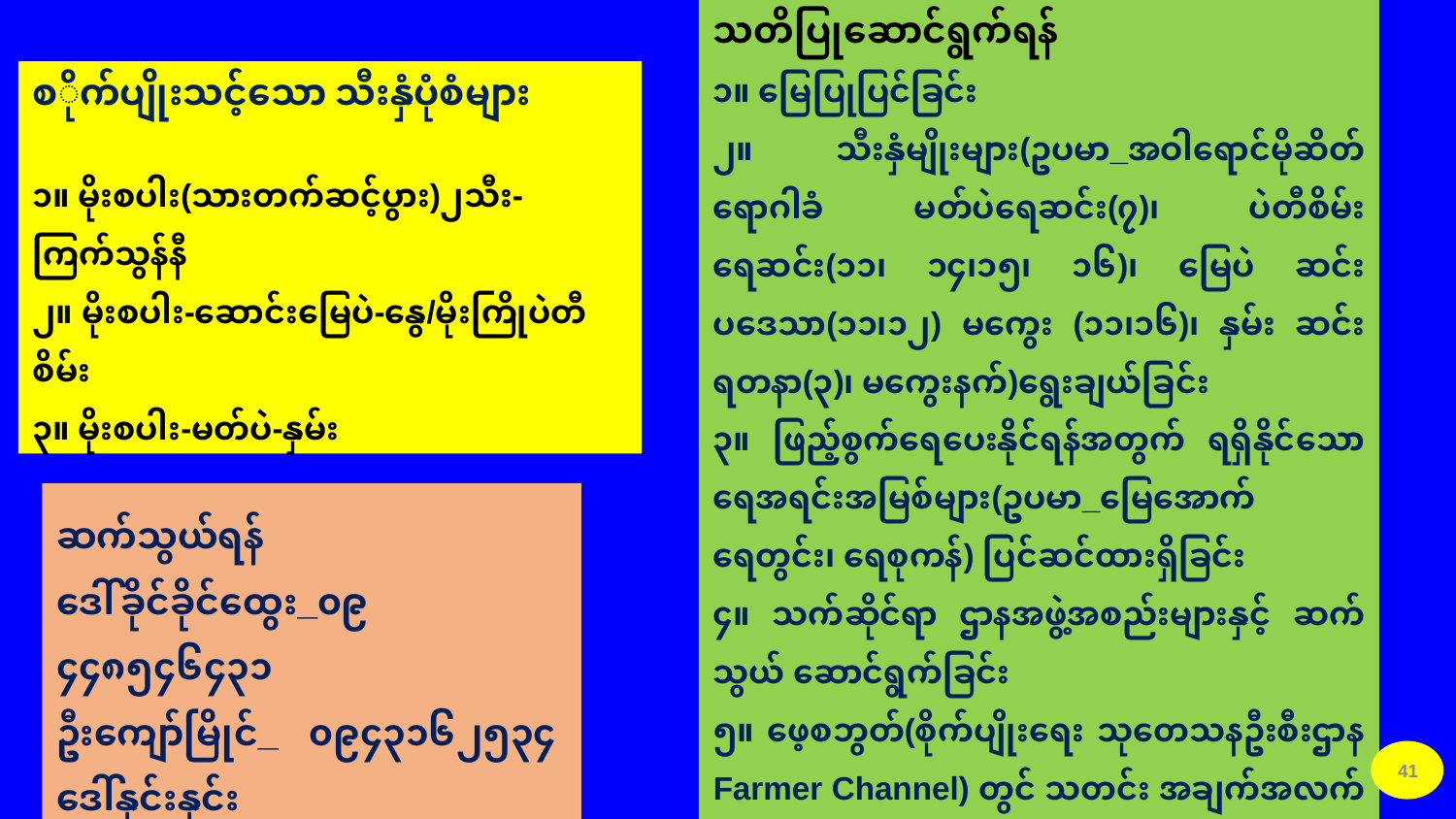

သတိပြုဆောင်ရွက်ရန်
၁။ မြေပြုပြင်ခြင်း
၂။ သီးနှံမျိုးများ(ဥပမာ_အဝါရောင်မိုဆိတ် ရောဂါခံ မတ်ပဲရေဆင်း(၇)၊ ပဲတီစိမ်း ရေဆင်း(၁၁၊ ၁၄၊၁၅၊ ၁၆)၊ မြေပဲ ဆင်းပဒေသာ(၁၁၊၁၂) မကွေး (၁၁၊၁၆)၊ နှမ်း ဆင်းရတနာ(၃)၊ မကွေးနက်)ရွေးချယ်ခြင်း
၃။ ဖြည့်စွက်ရေပေးနိုင်ရန်အတွက် ရရှိနိုင်သော ရေအရင်းအမြစ်များ(ဥပမာ_မြေအောက်ရေတွင်း၊ ရေစုကန်) ပြင်ဆင်ထားရှိခြင်း
၄။ သက်ဆိုင်ရာ ဌာနအဖွဲ့အစည်းများနှင့် ဆက်သွယ် ဆောင်ရွက်ခြင်း
၅။ ဖေ့စဘွတ်(စိုက်ပျိုးရေး သုတေသနဦးစီးဌာန Farmer Channel) တွင် သတင်း အချက်အလက် များကြည့်ရှုလေ့လာခြင်း
စိုက်ပျိုးသင့်သော သီးနှံပုံစံများ

၁။ မိုးစပါး(သားတက်ဆင့်ပွား)၂သီး-ကြက်သွန်နီ
၂။ မိုးစပါး-ဆောင်းမြေပဲ-နွေ/မိုးကြိုပဲတီစိမ်း
၃။ မိုးစပါး-မတ်ပဲ-နှမ်း
ဆက်သွယ်ရန်
ဒေါ်ခိုင်ခိုင်ထွေး_၀၉ ၄၄၈၅၄၆၄၃၁
ဦးကျော်မြိုင်_   ၀၉၄၃၁၆၂၅၃၄
ဒေါ်နှင်းနှင်းလှိုင်_၀၉၇၉၇၉၂၅၂၆၀
41